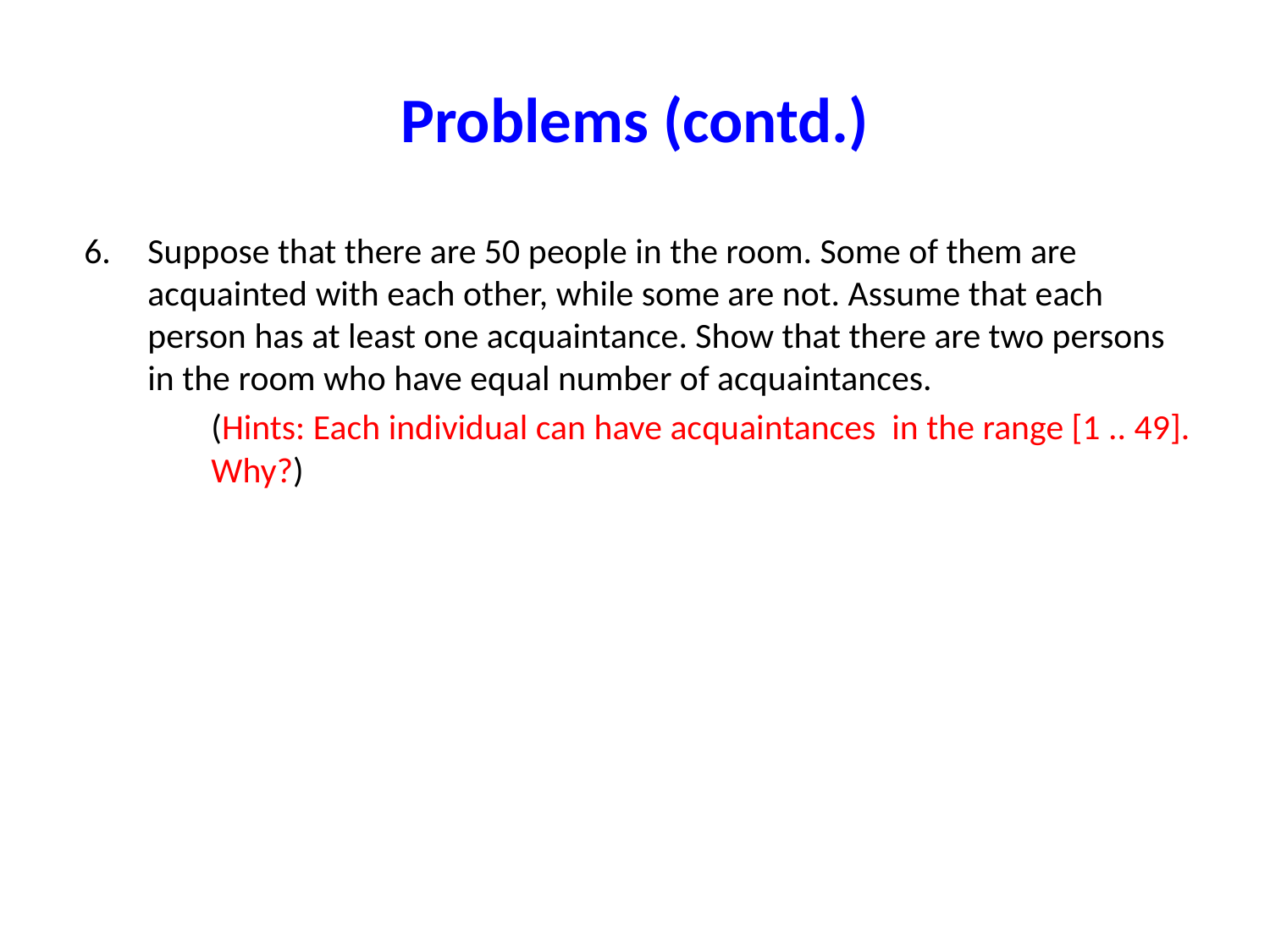

# Problems (contd.)
Suppose that there are 50 people in the room. Some of them are acquainted with each other, while some are not. Assume that each person has at least one acquaintance. Show that there are two persons in the room who have equal number of acquaintances.
	(Hints: Each individual can have acquaintances  in the range [1 .. 49]. 	Why?)